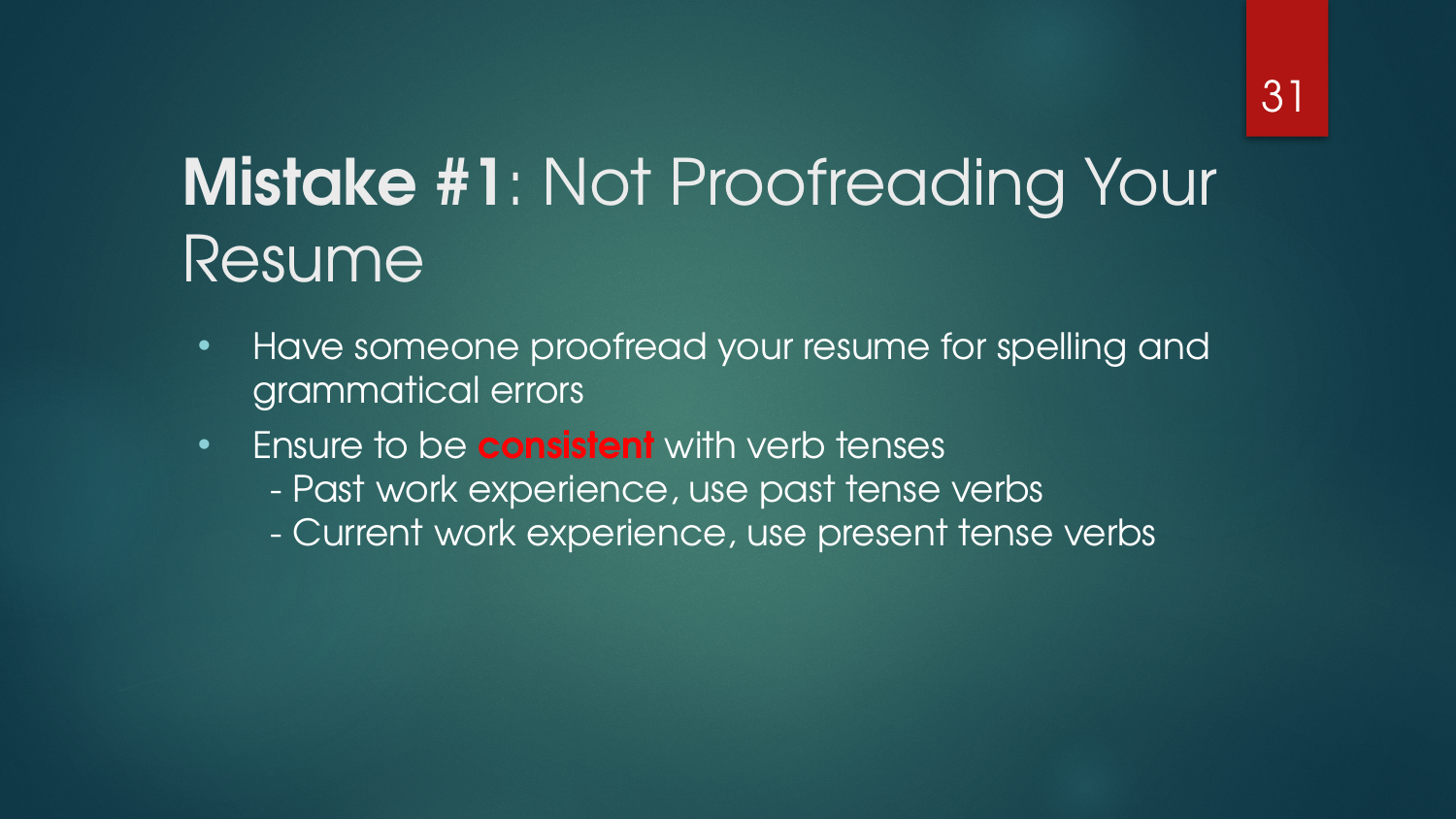

31
# Mistake #1: Not Proofreading Your Resume
Have someone proofread your resume for spelling and grammatical errors
Ensure to be consistent with verb tenses
- Past work experience, use past tense verbs
- Current work experience, use present tense verbs